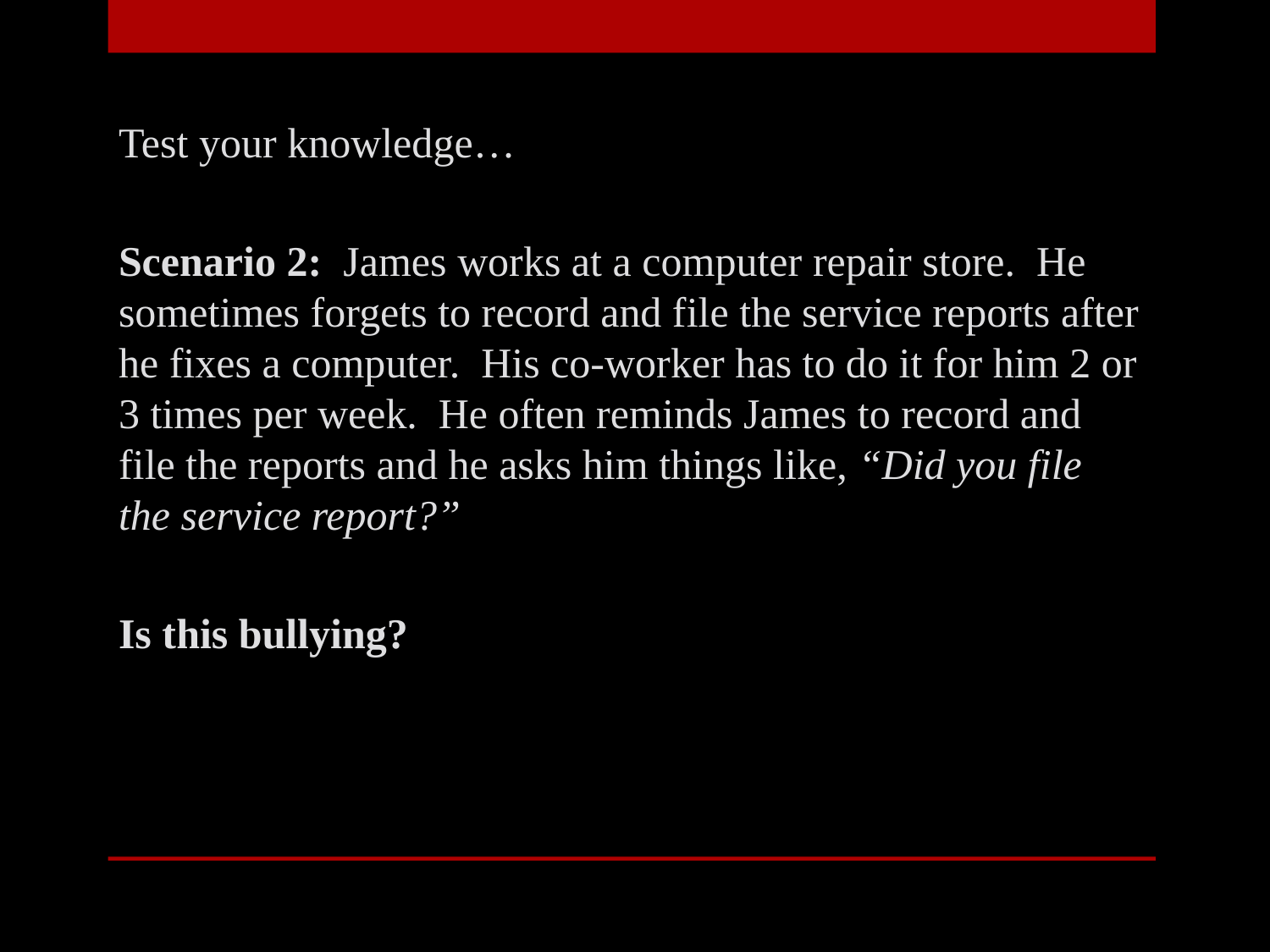

Test your knowledge…

Scenario 2:  James works at a computer repair store.  He sometimes forgets to record and file the service reports after he fixes a computer.  His co-worker has to do it for him 2 or 3 times per week.  He often reminds James to record and file the reports and he asks him things like, “Did you file the service report?”

Is this bullying?